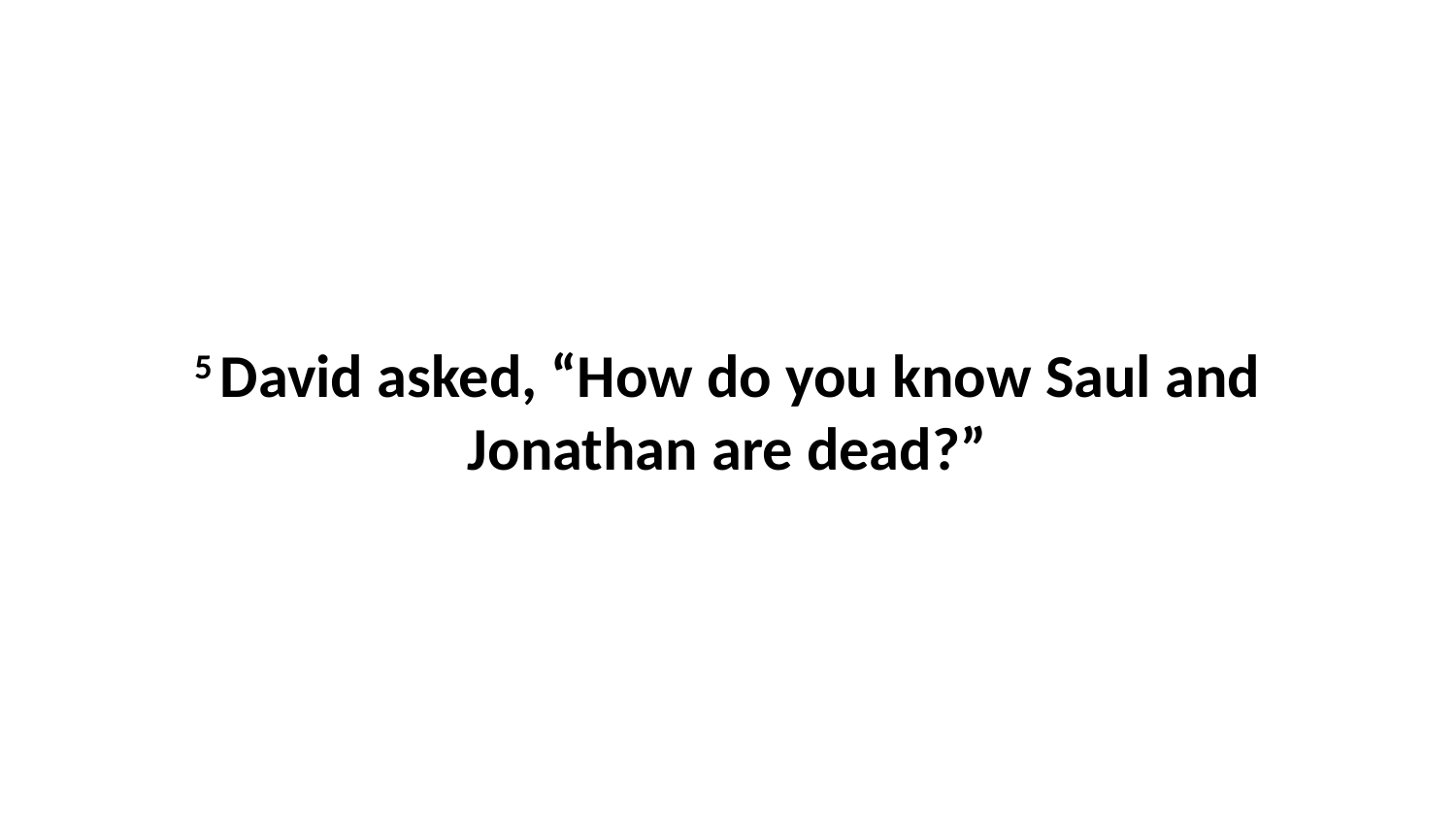

5 David asked, “How do you know Saul and Jonathan are dead?”